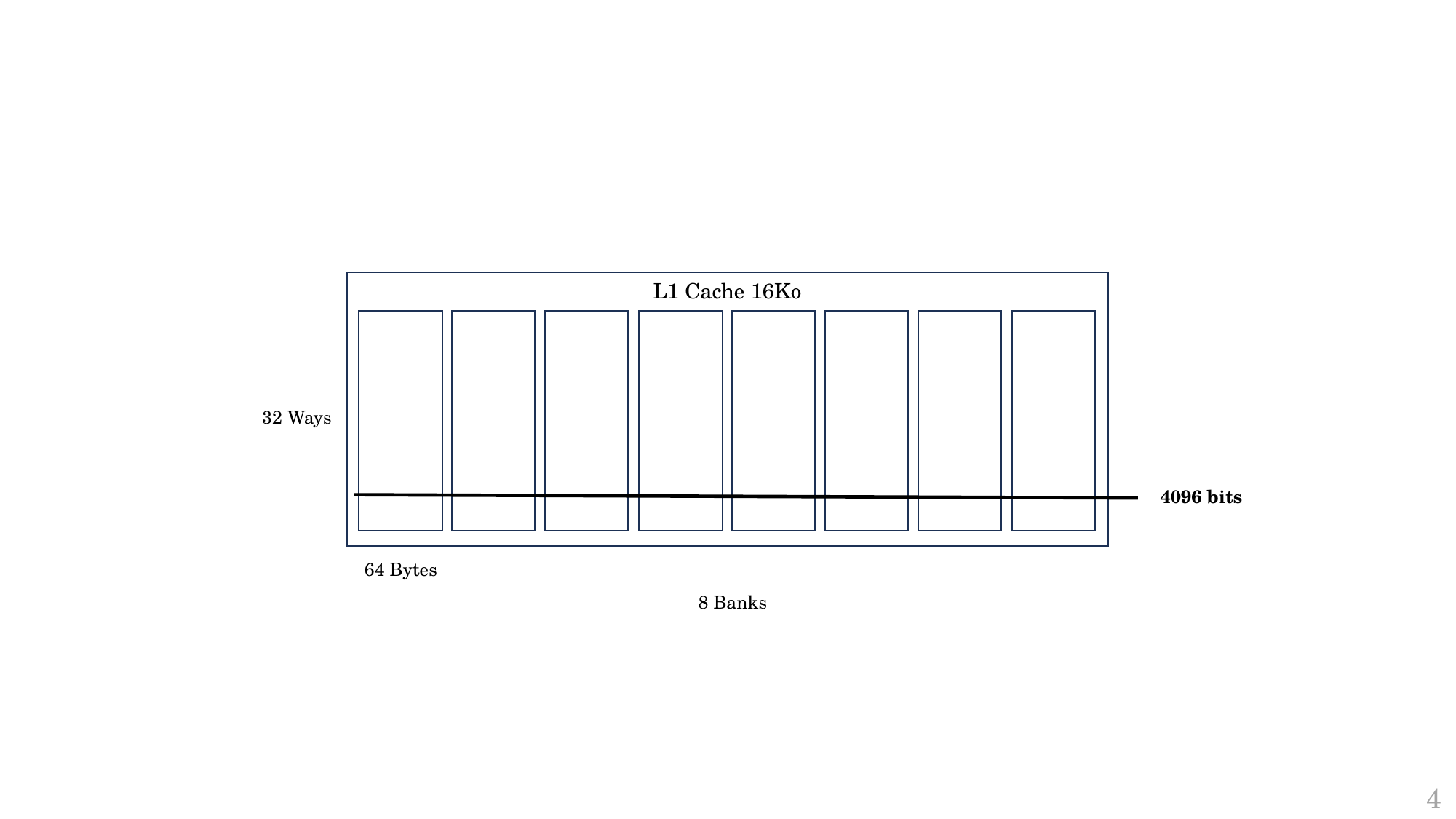

L1 Cache 16Ko

32 Ways
4096 bits
64 Bytes
8 Banks
4